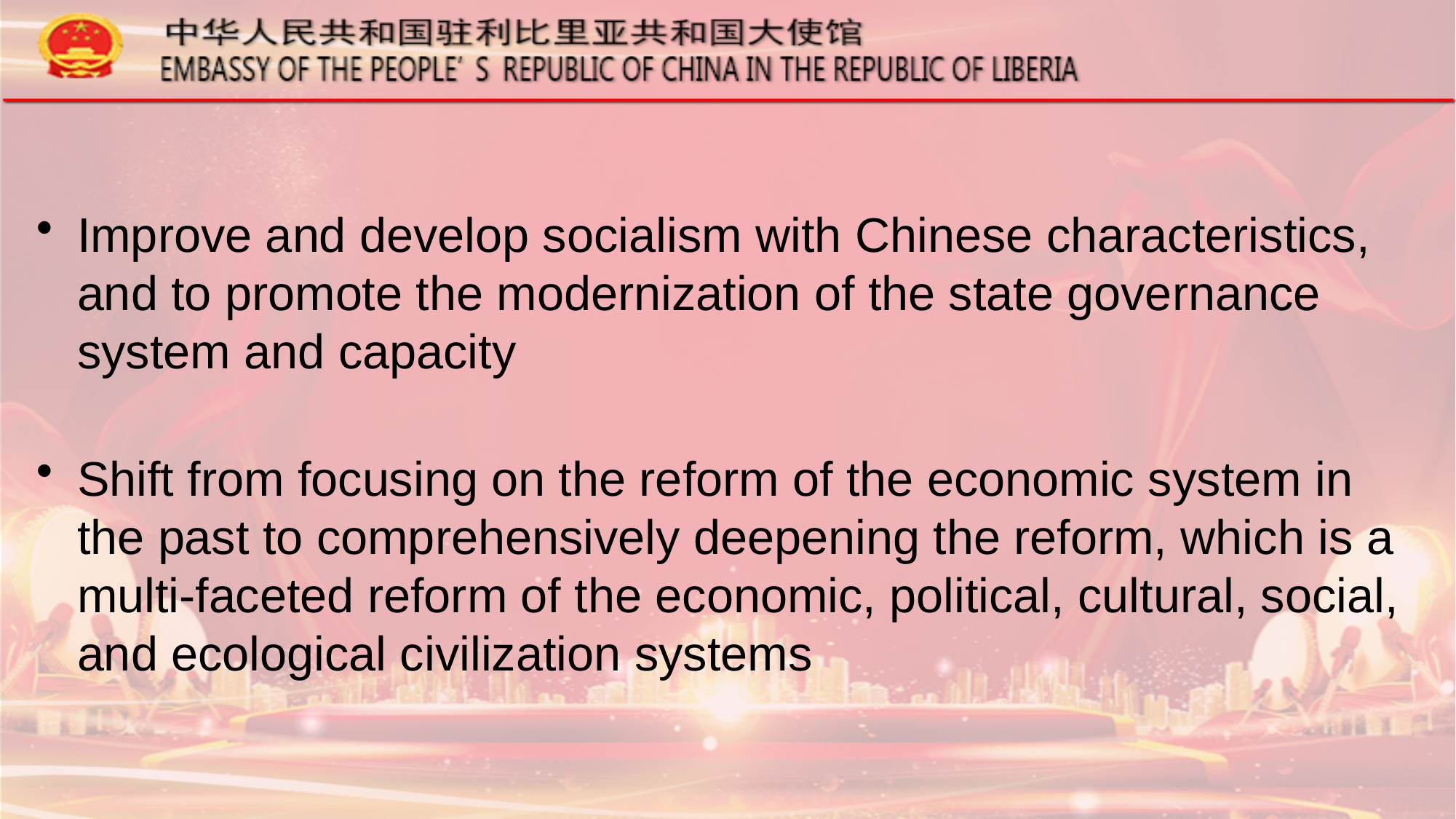

Improve and develop socialism with Chinese characteristics, and to promote the modernization of the state governance system and capacity

Shift from focusing on the reform of the economic system in the past to comprehensively deepening the reform, which is a multi-faceted reform of the economic, political, cultural, social, and ecological civilization systems